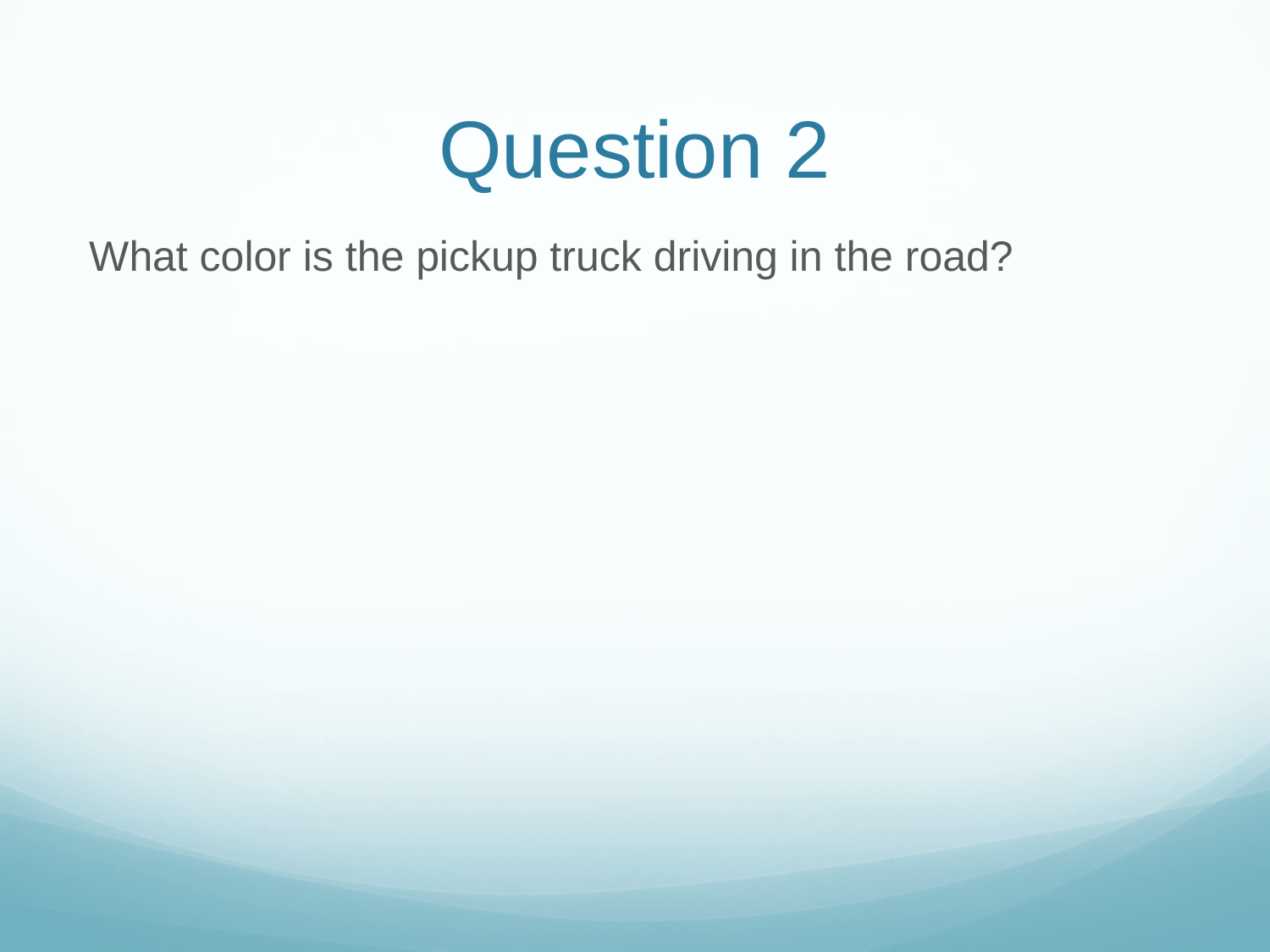

# Question 2
What color is the pickup truck driving in the road?